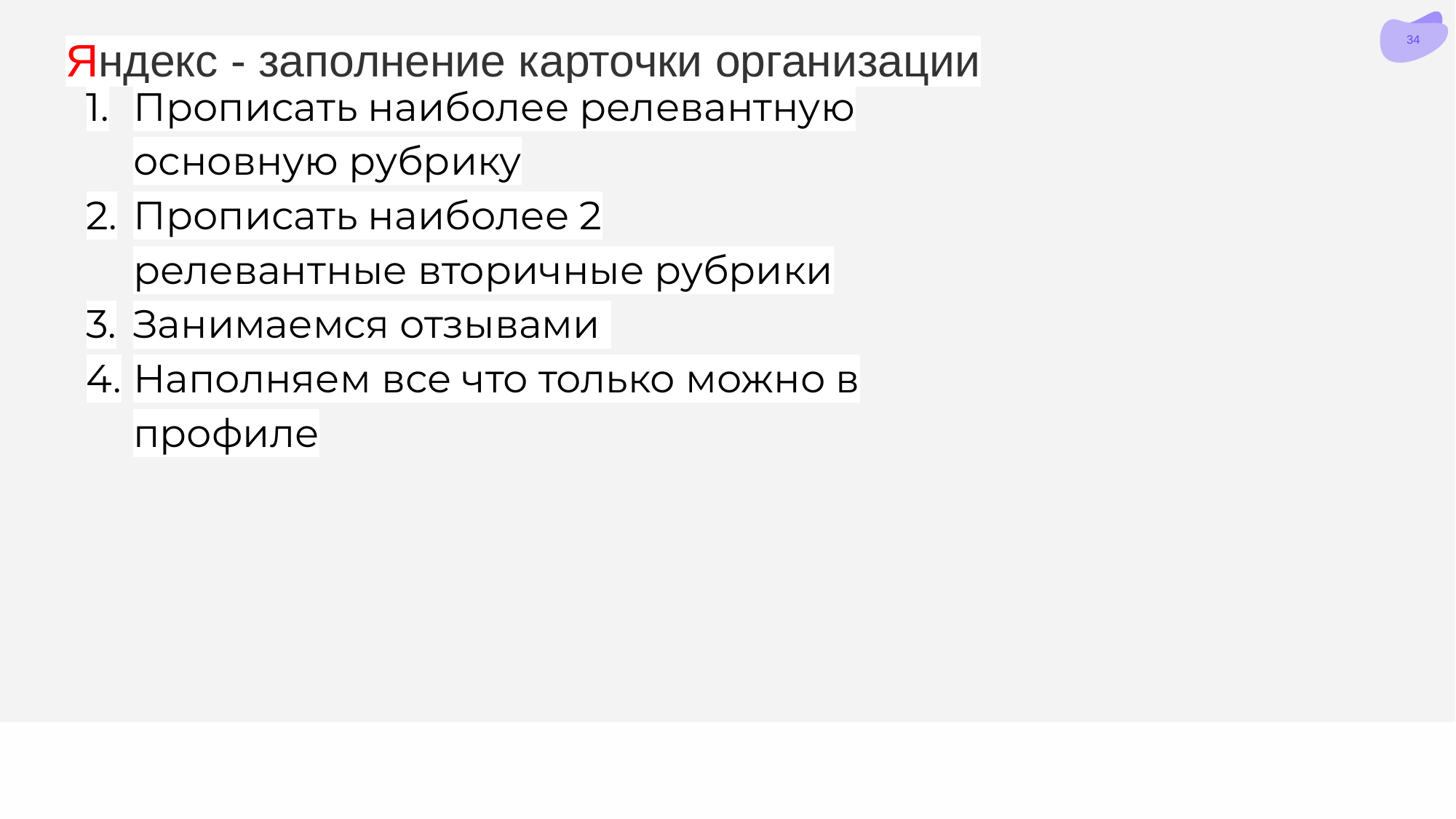

# Яндекс - заполнение карточки организации
Прописать наиболее релевантную основную рубрику
Прописать наиболее 2 релевантные вторичные рубрики
Занимаемся отзывами
Наполняем все что только можно в профиле